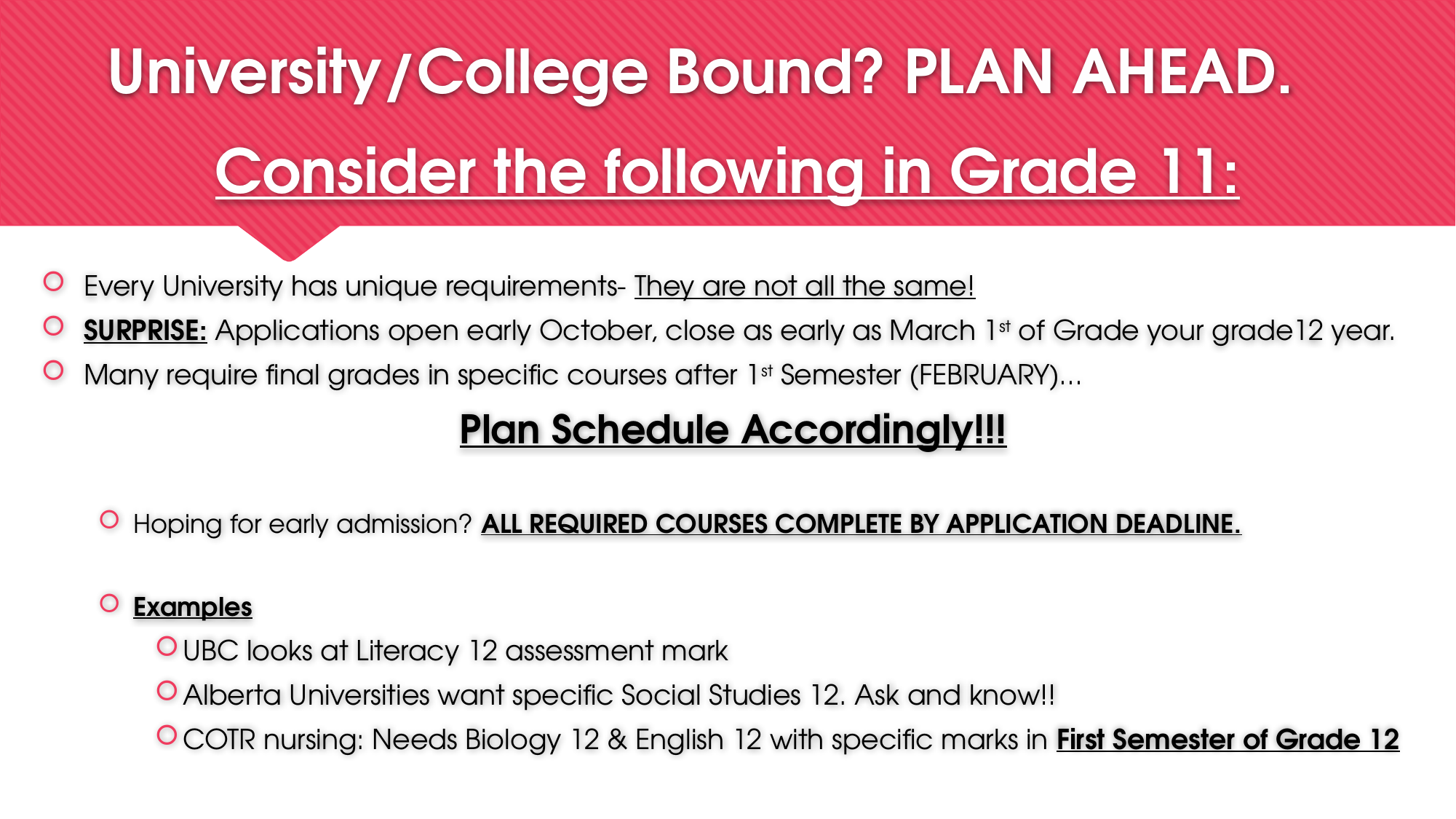

# University/College Bound? PLAN AHEAD.
Consider the following in Grade 11:
Every University has unique requirements- They are not all the same!
SURPRISE: Applications open early October, close as early as March 1st of Grade your grade12 year.
Many require final grades in specific courses after 1st Semester (FEBRUARY)…
Plan Schedule Accordingly!!!

Hoping for early admission? ALL REQUIRED COURSES COMPLETE BY APPLICATION DEADLINE.

Examples
UBC looks at Literacy 12 assessment mark
Alberta Universities want specific Social Studies 12. Ask and know!!
COTR nursing: Needs Biology 12 & English 12 with specific marks in First Semester of Grade 12